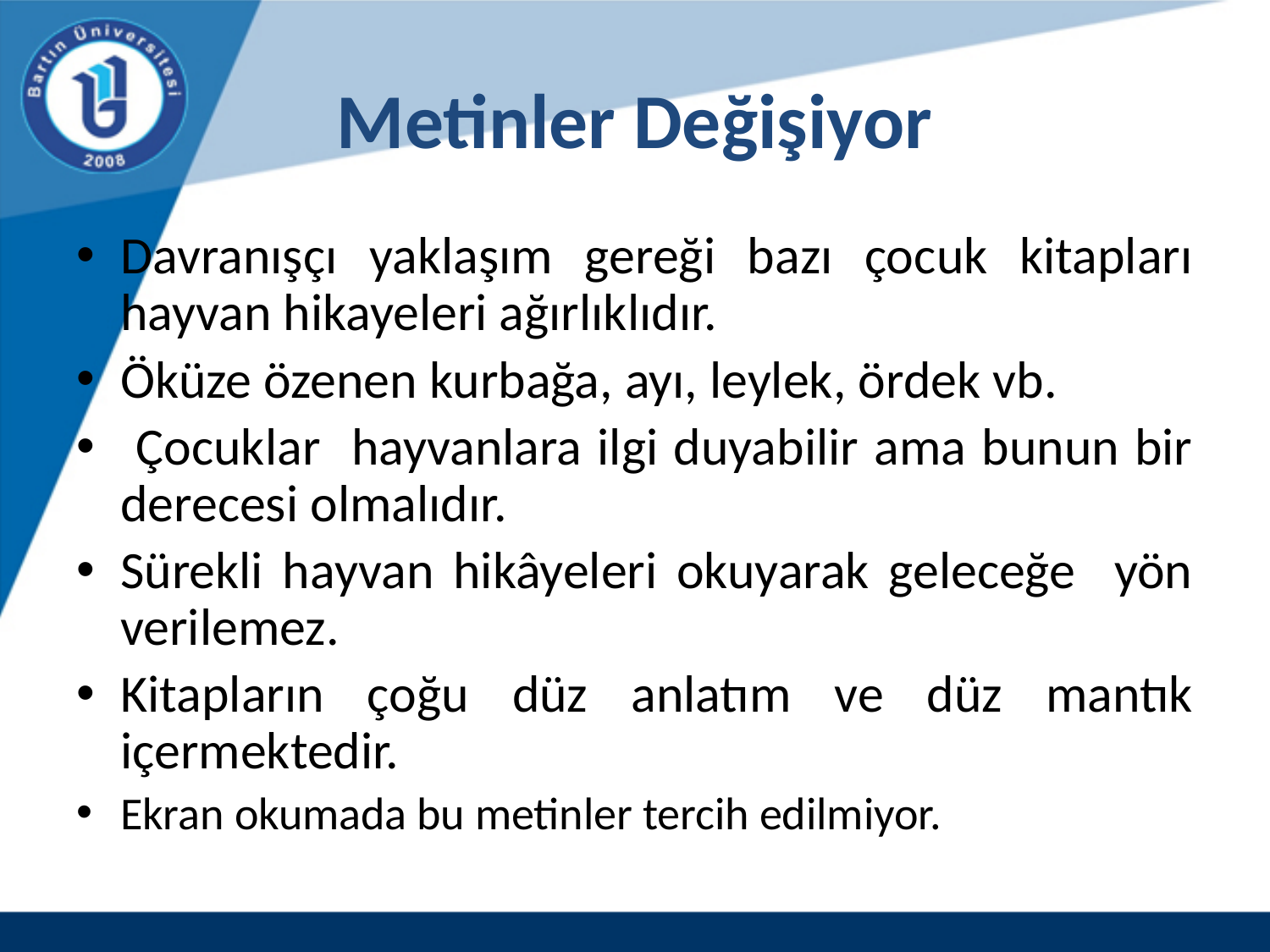

# Metinler Değişiyor
Davranışçı yaklaşım gereği bazı çocuk kitapları hayvan hikayeleri ağırlıklıdır.
Öküze özenen kurbağa, ayı, leylek, ördek vb.
 Çocuklar  hayvanlara ilgi duyabilir ama bunun bir derecesi olmalıdır.
Sürekli hayvan hikâyeleri okuyarak geleceğe  yön verilemez.
Kitapların çoğu düz anlatım ve düz mantık içermektedir.
Ekran okumada bu metinler tercih edilmiyor.